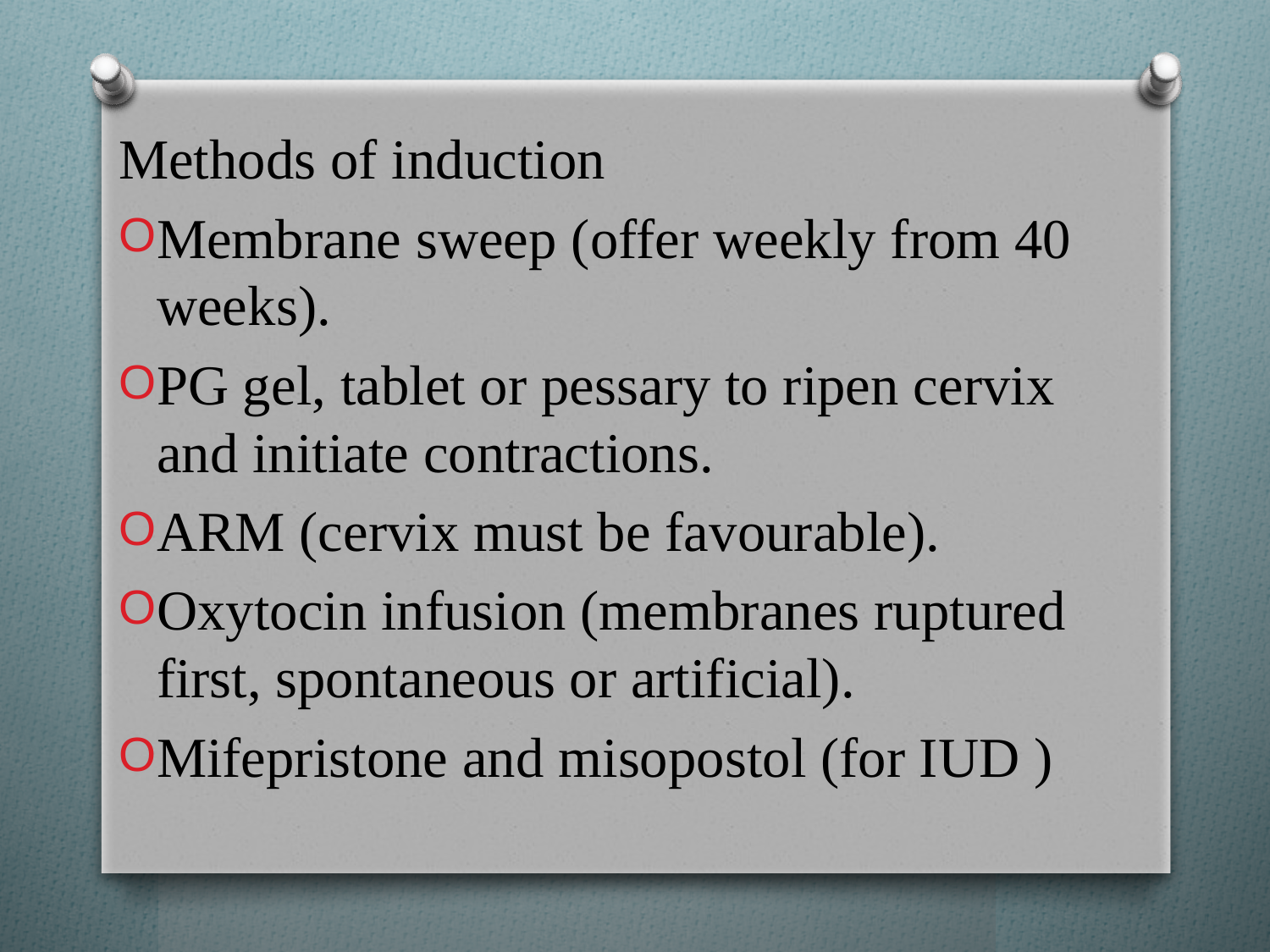

Methods of induction
Membrane sweep (offer weekly from 40 weeks).
PG gel, tablet or pessary to ripen cervix and initiate contractions.
ARM (cervix must be favourable).
Oxytocin infusion (membranes ruptured first, spontaneous or artificial).
Mifepristone and misopostol (for IUD )